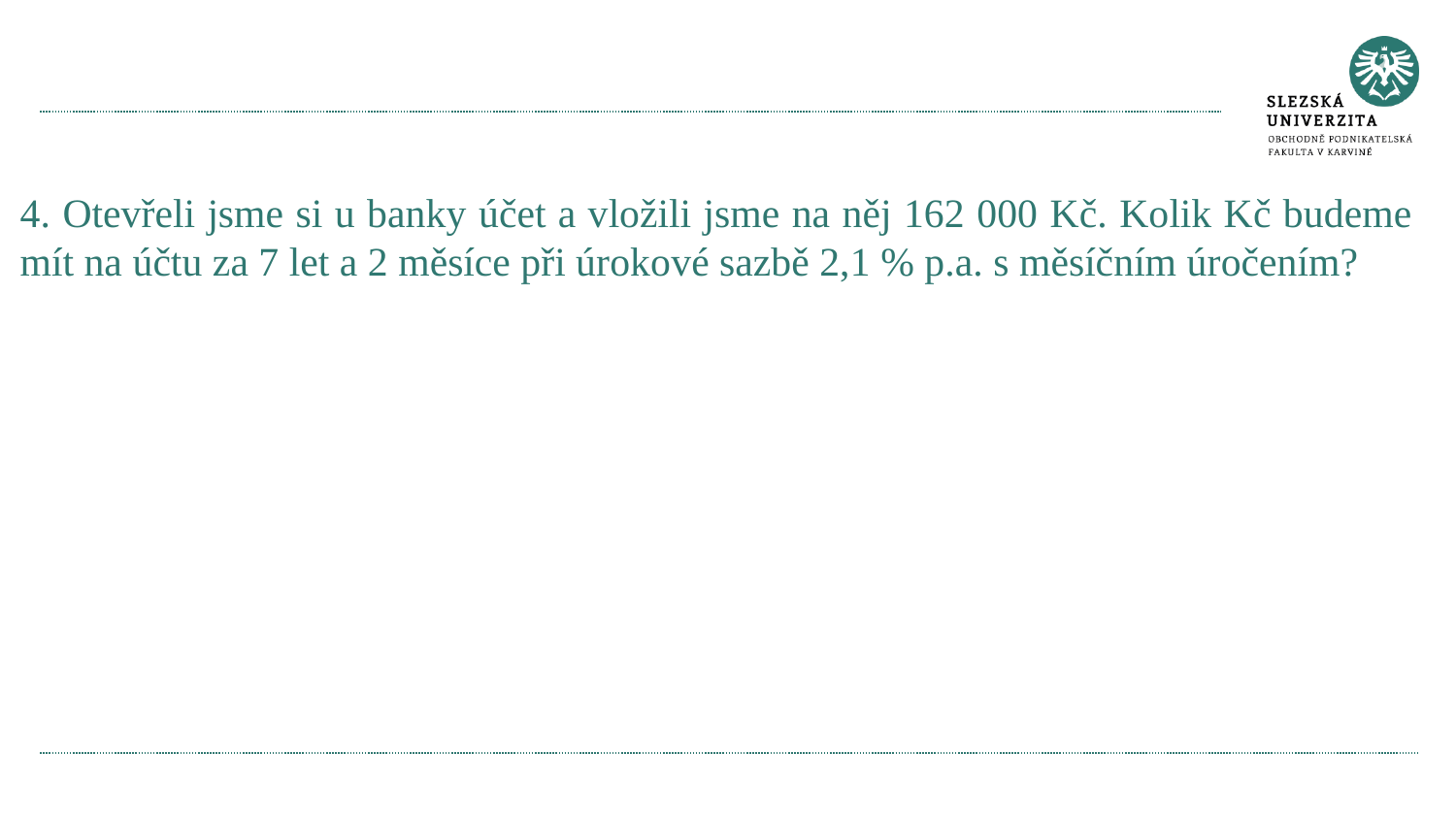

#
4. Otevřeli jsme si u banky účet a vložili jsme na něj 162 000 Kč. Kolik Kč budeme mít na účtu za 7 let a 2 měsíce při úrokové sazbě 2,1 % p.a. s měsíčním úročením?